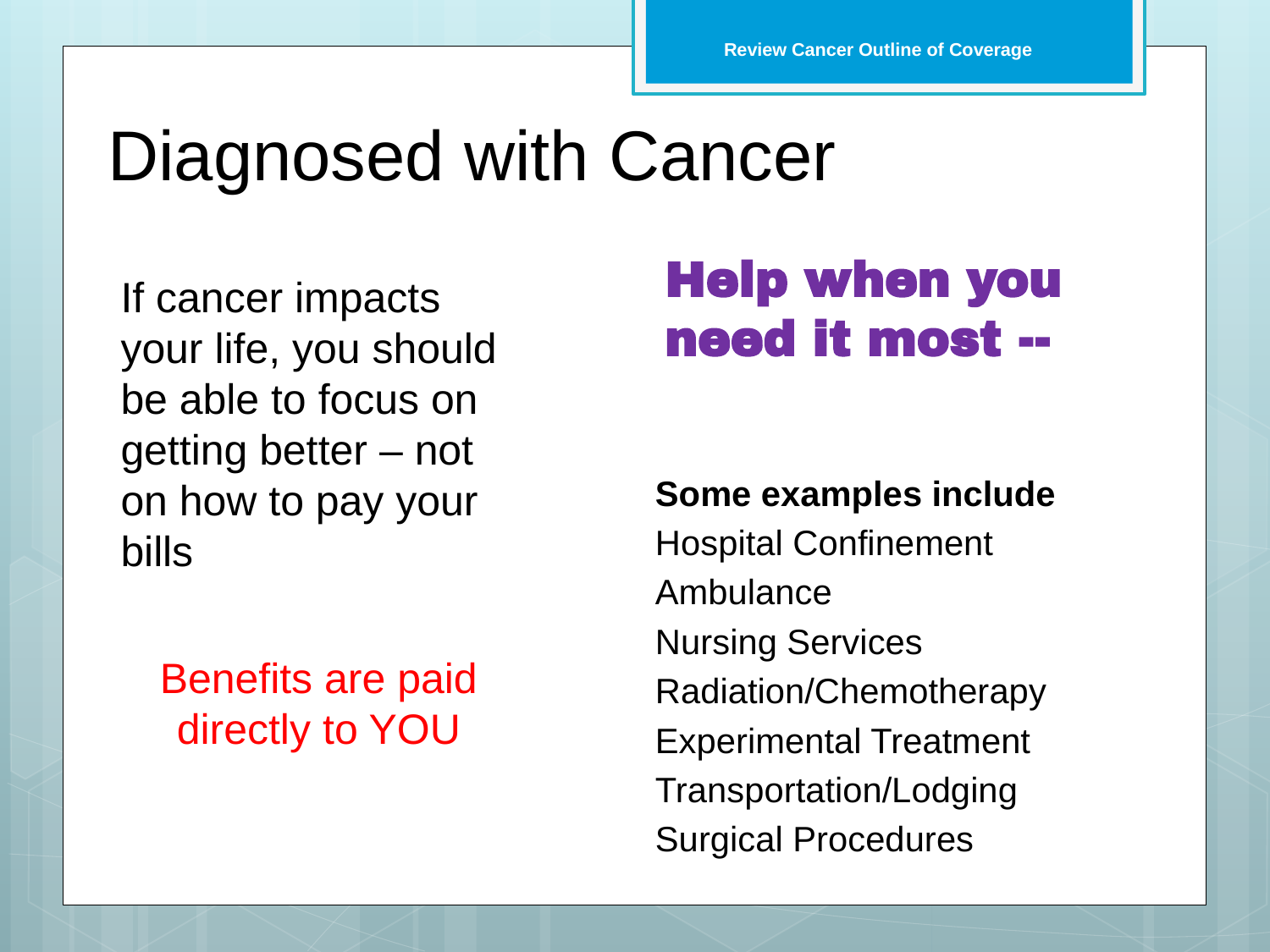

Review Cancer Outline of Coverage

# Diagnosed with Cancer
Help when you need it most --

Some examples include
Hospital Confinement
Ambulance
Nursing Services
Radiation/Chemotherapy
Experimental Treatment
Transportation/Lodging
Surgical Procedures

If cancer impacts your life, you should be able to focus on getting better – not on how to pay your bills

Benefits are paid directly to YOU